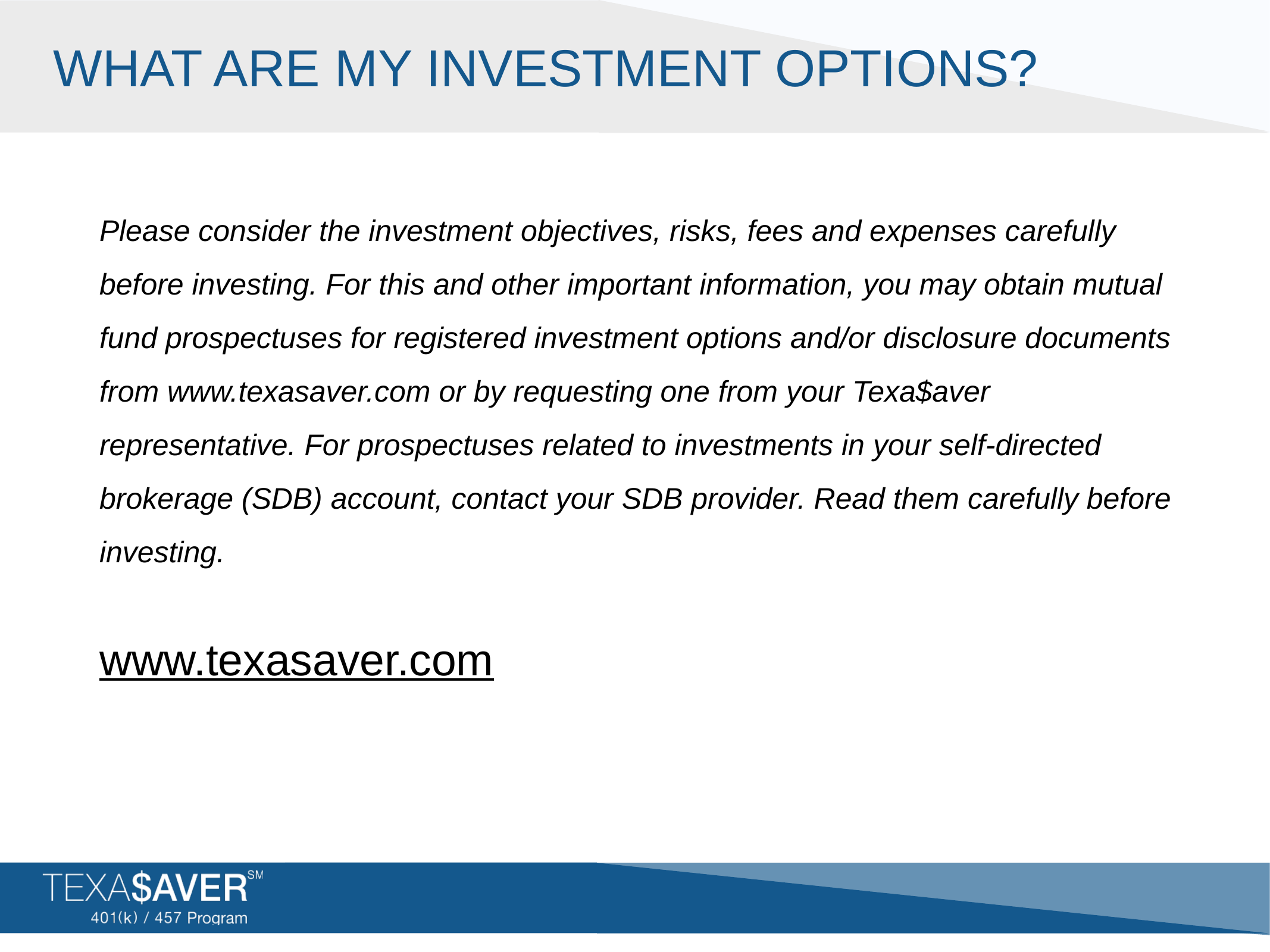

WHAT ARE MY INVESTMENT OPTIONS?
Please consider the investment objectives, risks, fees and expenses carefully before investing. For this and other important information, you may obtain mutual fund prospectuses for registered investment options and/or disclosure documents from www.texasaver.com or by requesting one from your Texa$aver representative. For prospectuses related to investments in your self-directed brokerage (SDB) account, contact your SDB provider. Read them carefully before investing.
www.texasaver.com